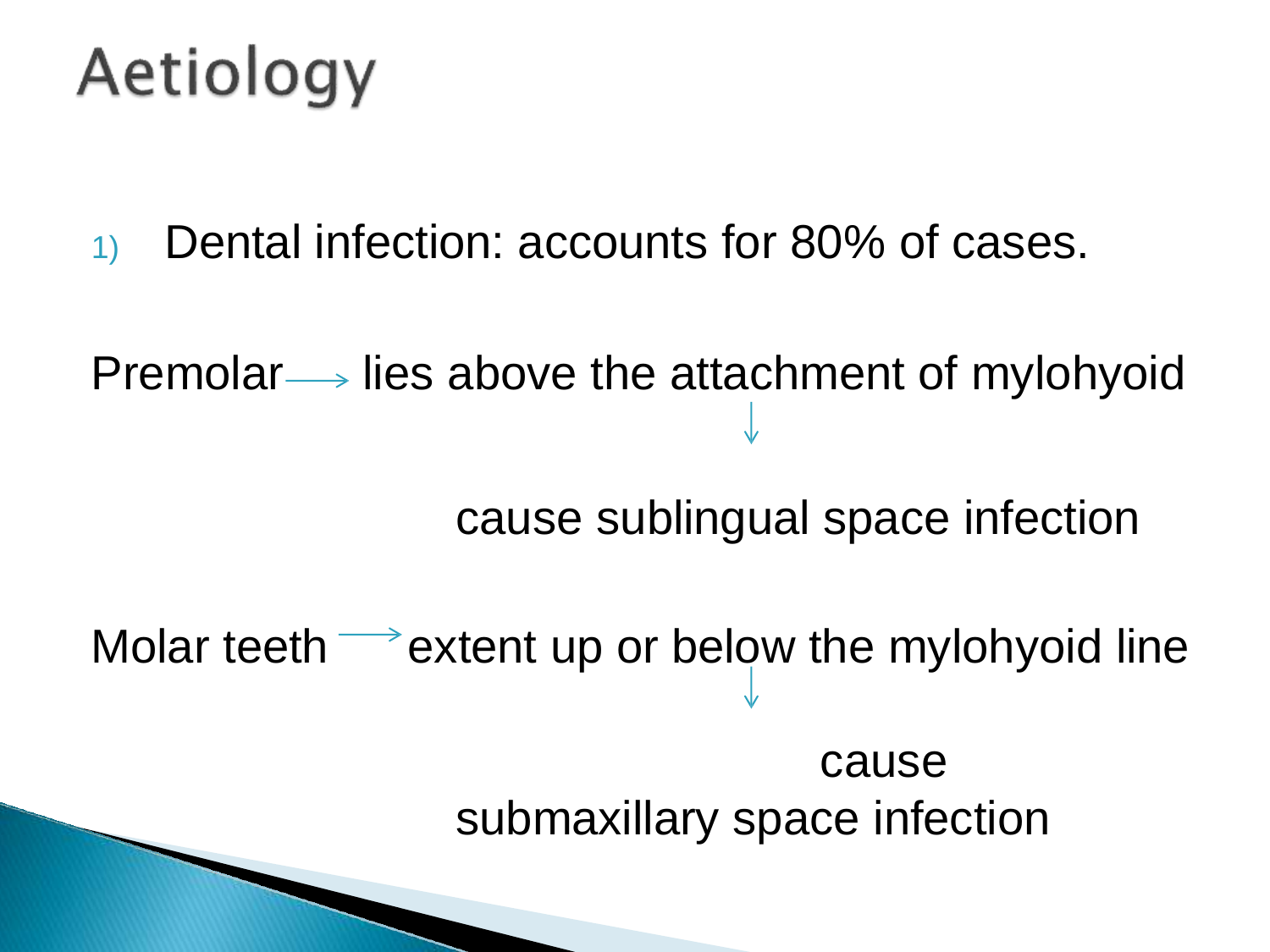

1)	Dental infection: accounts for 80% of cases.

Premolar      lies above the attachment of mylohyoid
cause sublingual space infection  Molar teeth      extent up or below the mylohyoid line

cause submaxillary space infection